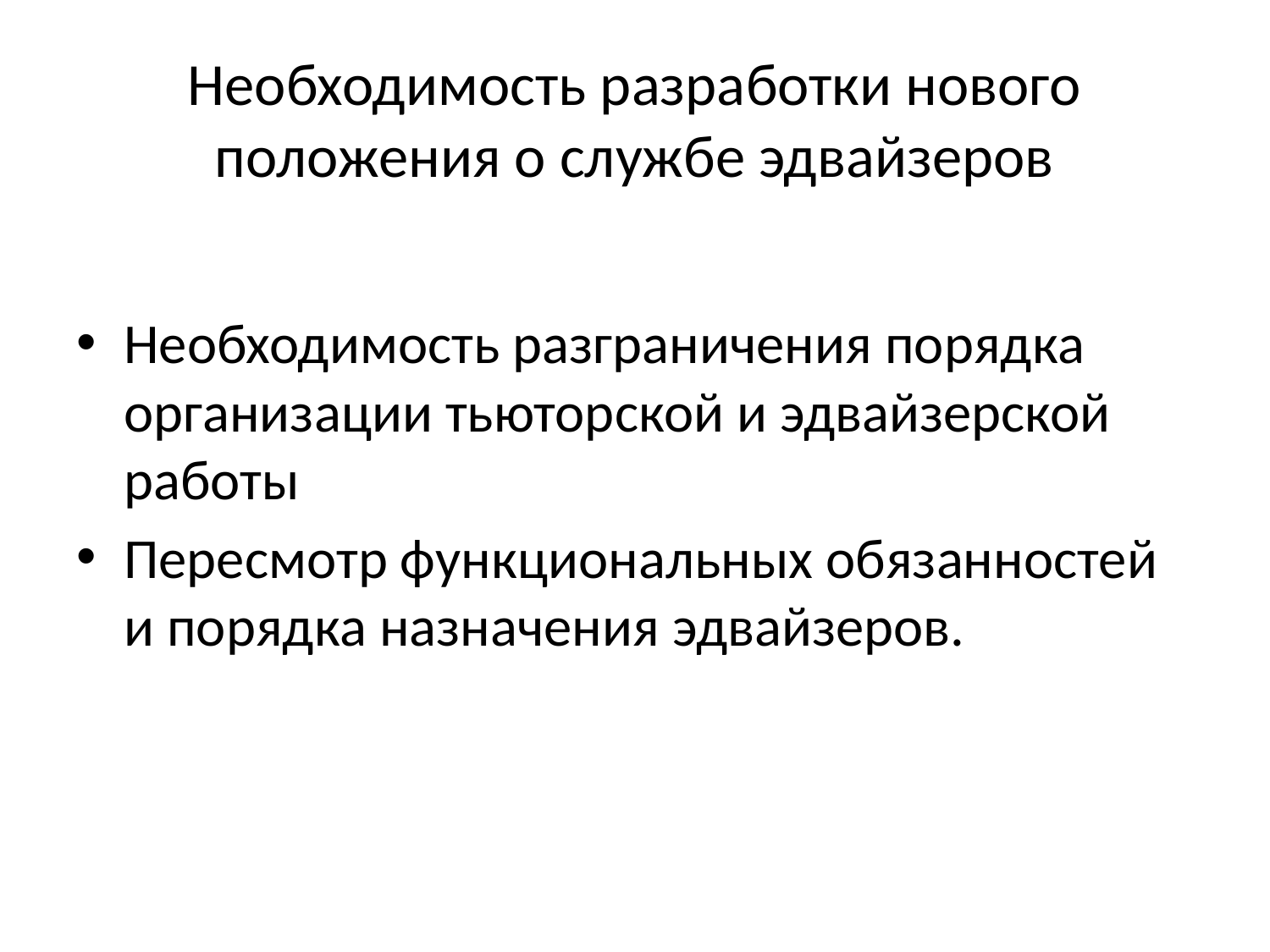

# Необходимость разработки нового положения о службе эдвайзеров

Необходимость разграничения порядка организации тьюторской и эдвайзерской работы
Пересмотр функциональных обязанностей и порядка назначения эдвайзеров.